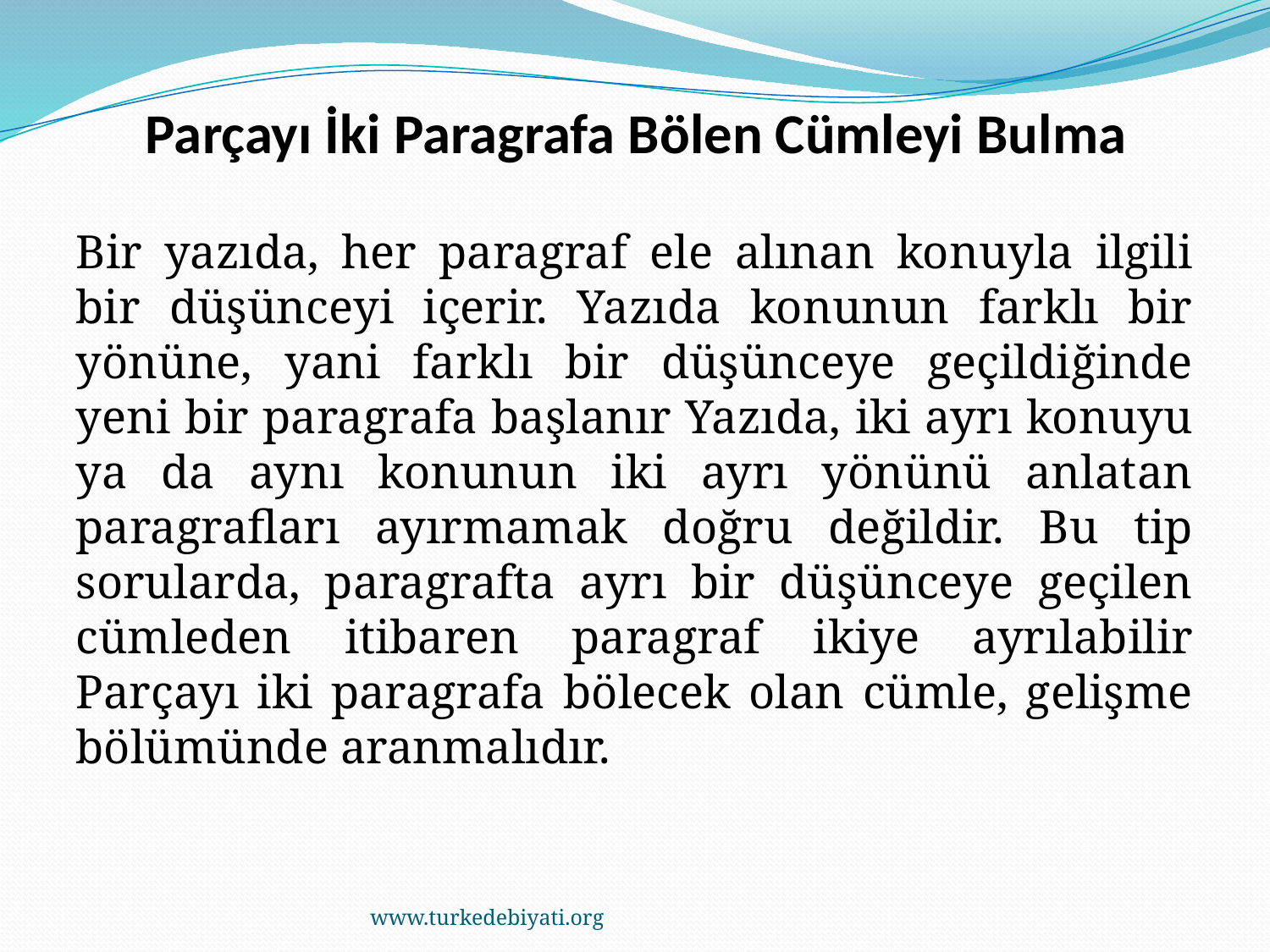

# Parçayı İki Paragrafa Bölen Cümleyi Bulma
Bir yazıda, her paragraf ele alınan konuyla ilgili bir düşünceyi içerir. Yazıda konunun farklı bir yönüne, yani farklı bir düşünceye geçildiğinde yeni bir paragrafa başlanır Yazıda, iki ayrı konuyu ya da aynı konunun iki ayrı yönünü anlatan paragrafları ayırmamak doğru değildir. Bu tip sorularda, paragrafta ayrı bir düşünceye geçilen cümleden itibaren paragraf ikiye ayrılabilir Parçayı iki paragrafa bölecek olan cümle, gelişme bölümünde aranmalıdır.
www.turkedebiyati.org